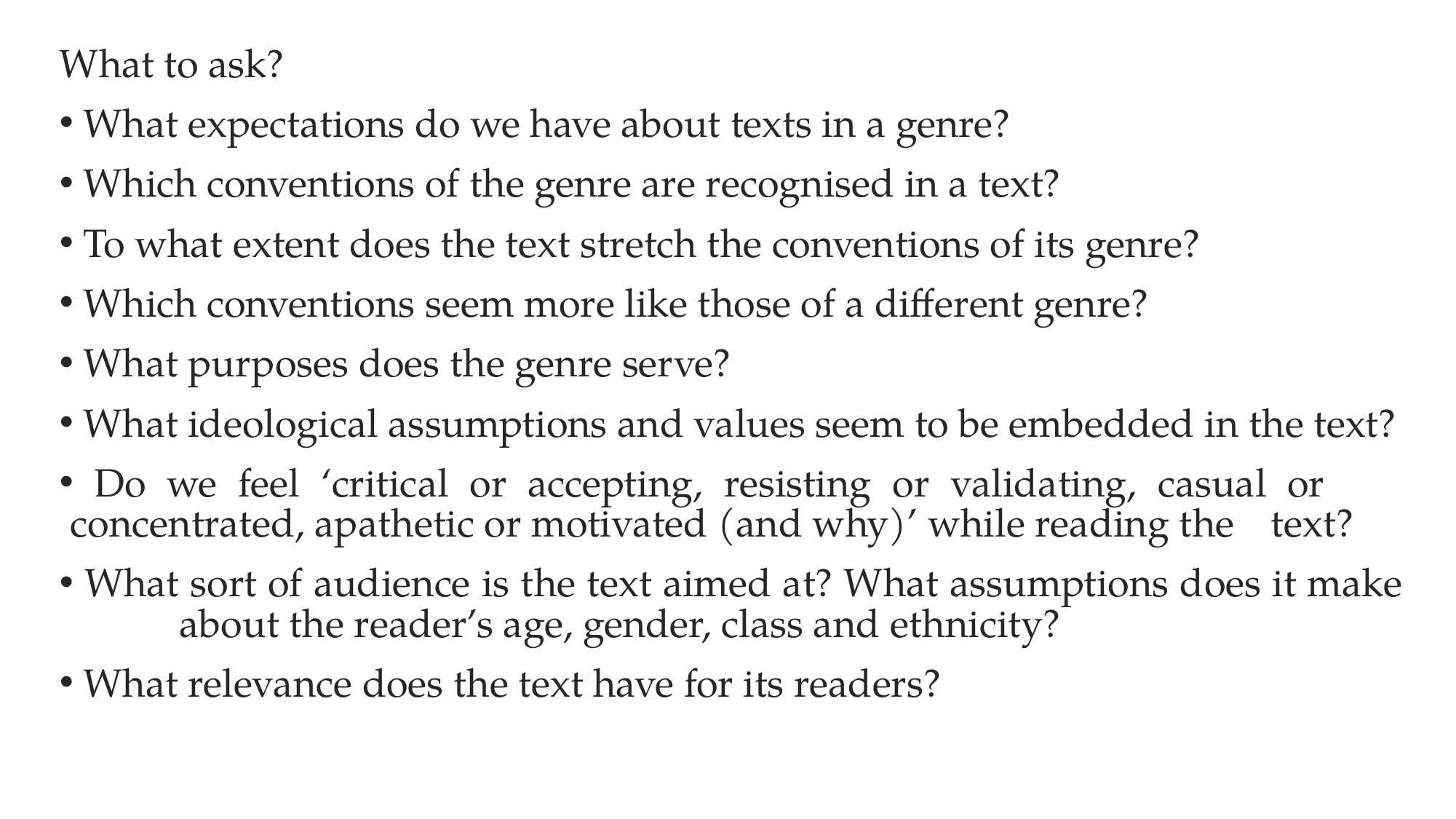

What to ask?
 What expectations do we have about texts in a genre?
 Which conventions of the genre are recognised in a text?
 To what extent does the text stretch the conventions of its genre?
 Which conventions seem more like those of a different genre?
 What purposes does the genre serve?
 What ideological assumptions and values seem to be embedded in the text?
 Do we feel ‘critical or accepting, resisting or validating, casual or 	concentrated, apathetic or motivated (and why)’ while reading the 	text?
 What sort of audience is the text aimed at? What assumptions does it make 	about the reader’s age, gender, class and ethnicity?
 What relevance does the text have for its readers?